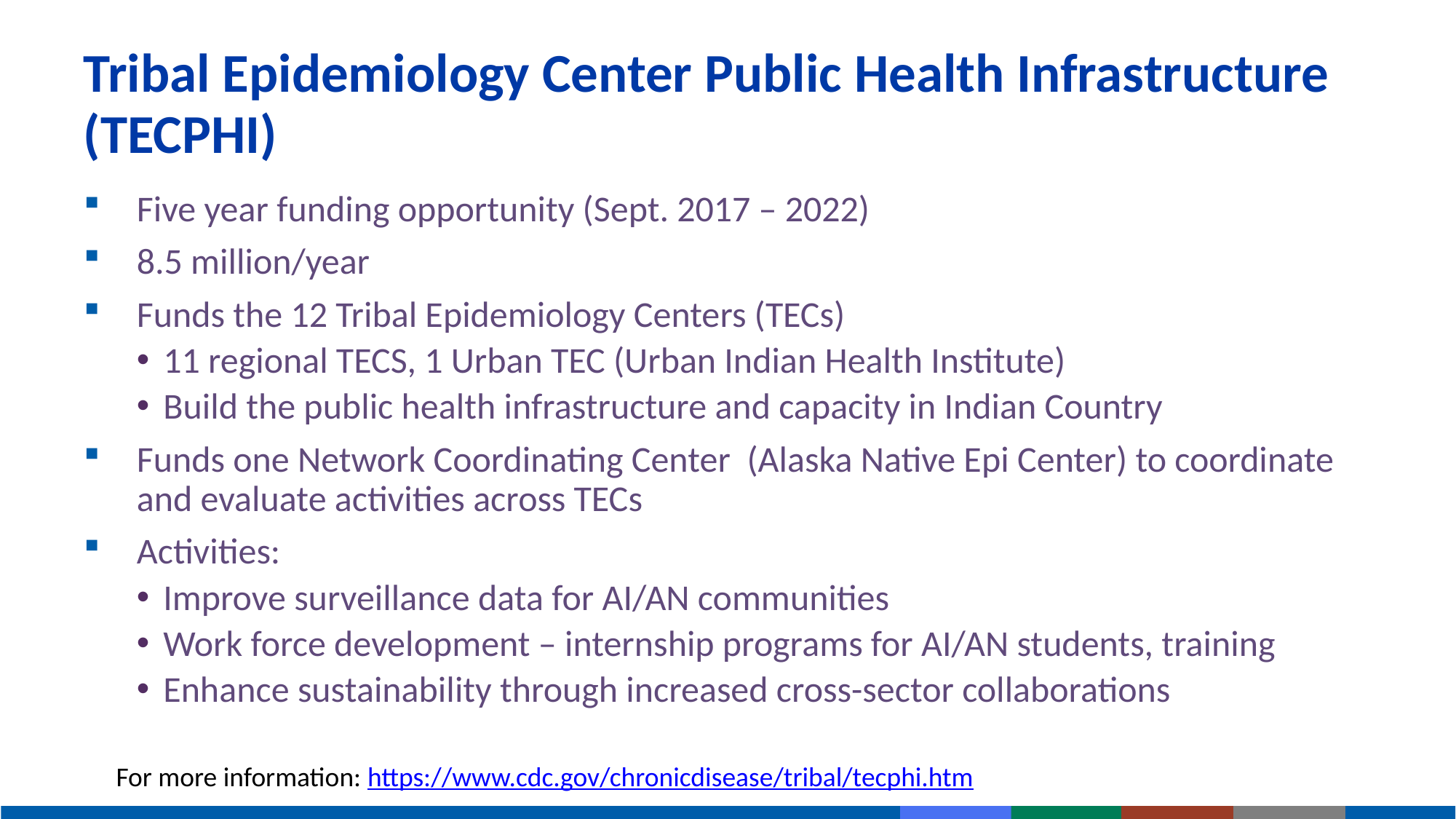

# Tribal Epidemiology Center Public Health Infrastructure (TECPHI)
Five year funding opportunity (Sept. 2017 – 2022)
8.5 million/year
Funds the 12 Tribal Epidemiology Centers (TECs)
11 regional TECS, 1 Urban TEC (Urban Indian Health Institute)
Build the public health infrastructure and capacity in Indian Country
Funds one Network Coordinating Center  (Alaska Native Epi Center) to coordinate and evaluate activities across TECs
Activities:
Improve surveillance data for AI/AN communities
Work force development – internship programs for AI/AN students, training
Enhance sustainability through increased cross-sector collaborations

For more information: https://www.cdc.gov/chronicdisease/tribal/tecphi.htm